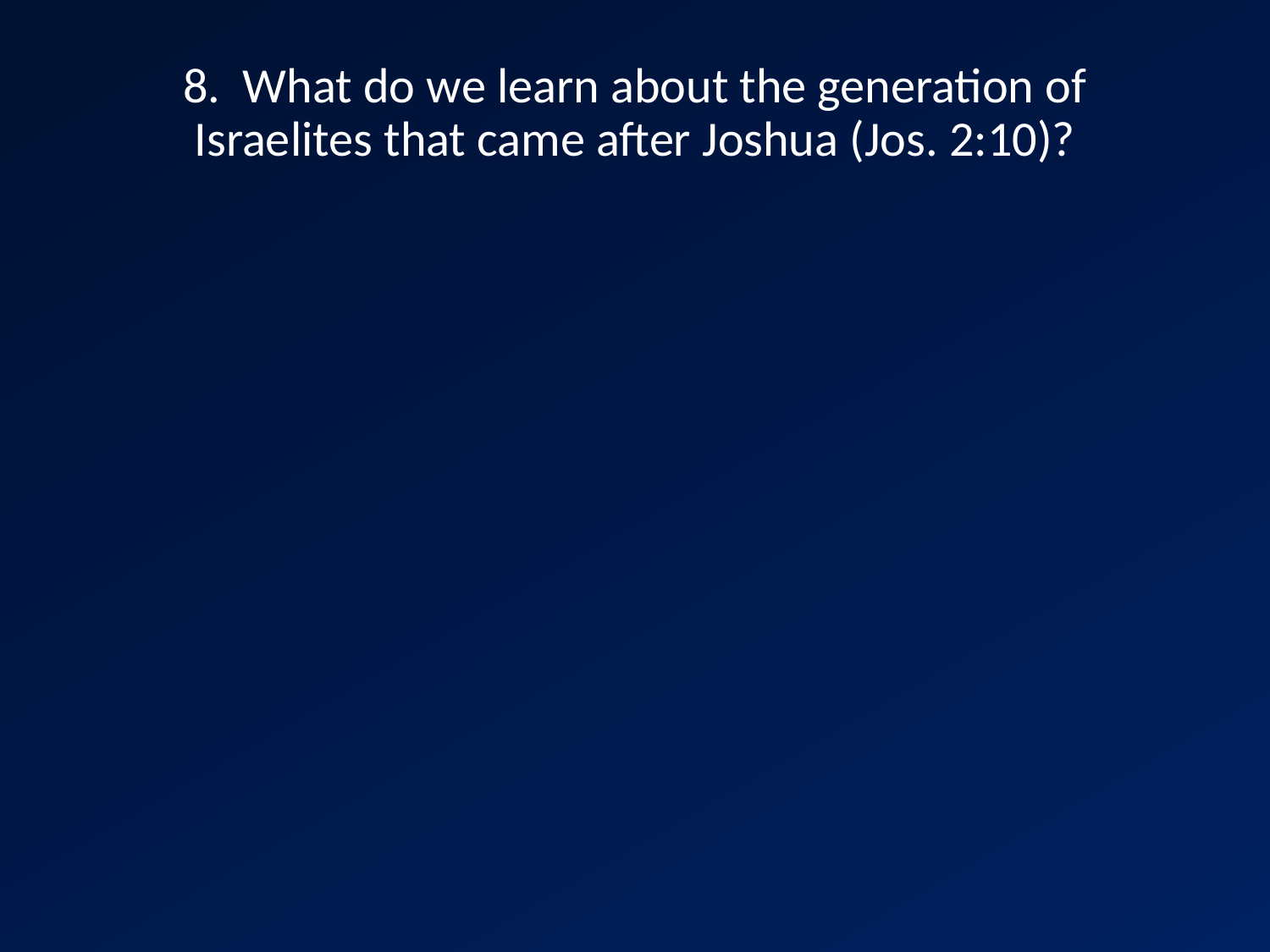

# 8.  What do we learn about the generation of Israelites that came after Joshua (Jos. 2:10)?